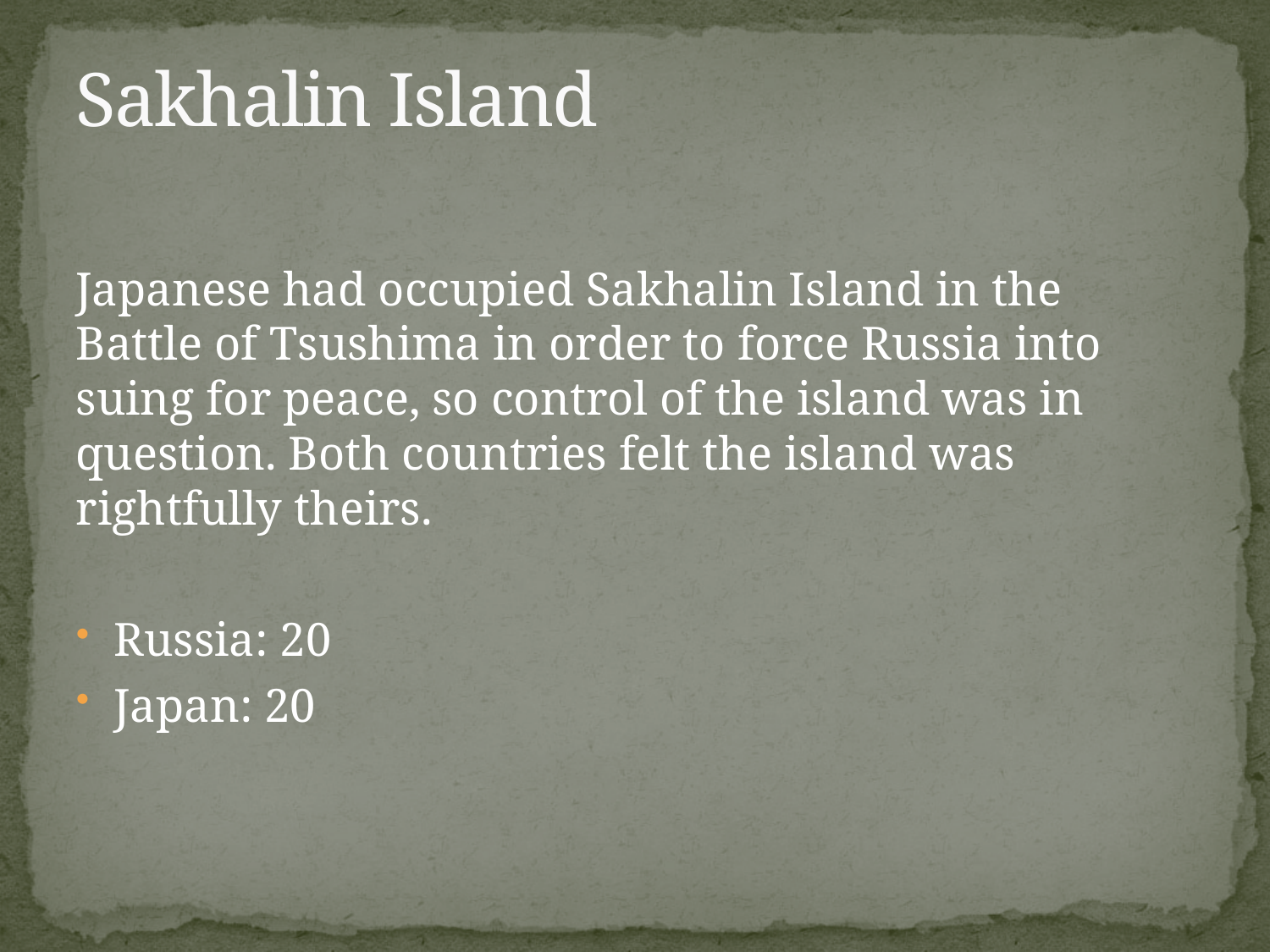

# Sakhalin Island

Japanese had occupied Sakhalin Island in the Battle of Tsushima in order to force Russia into suing for peace, so control of the island was in question. Both countries felt the island was rightfully theirs.

Russia: 20
Japan: 20